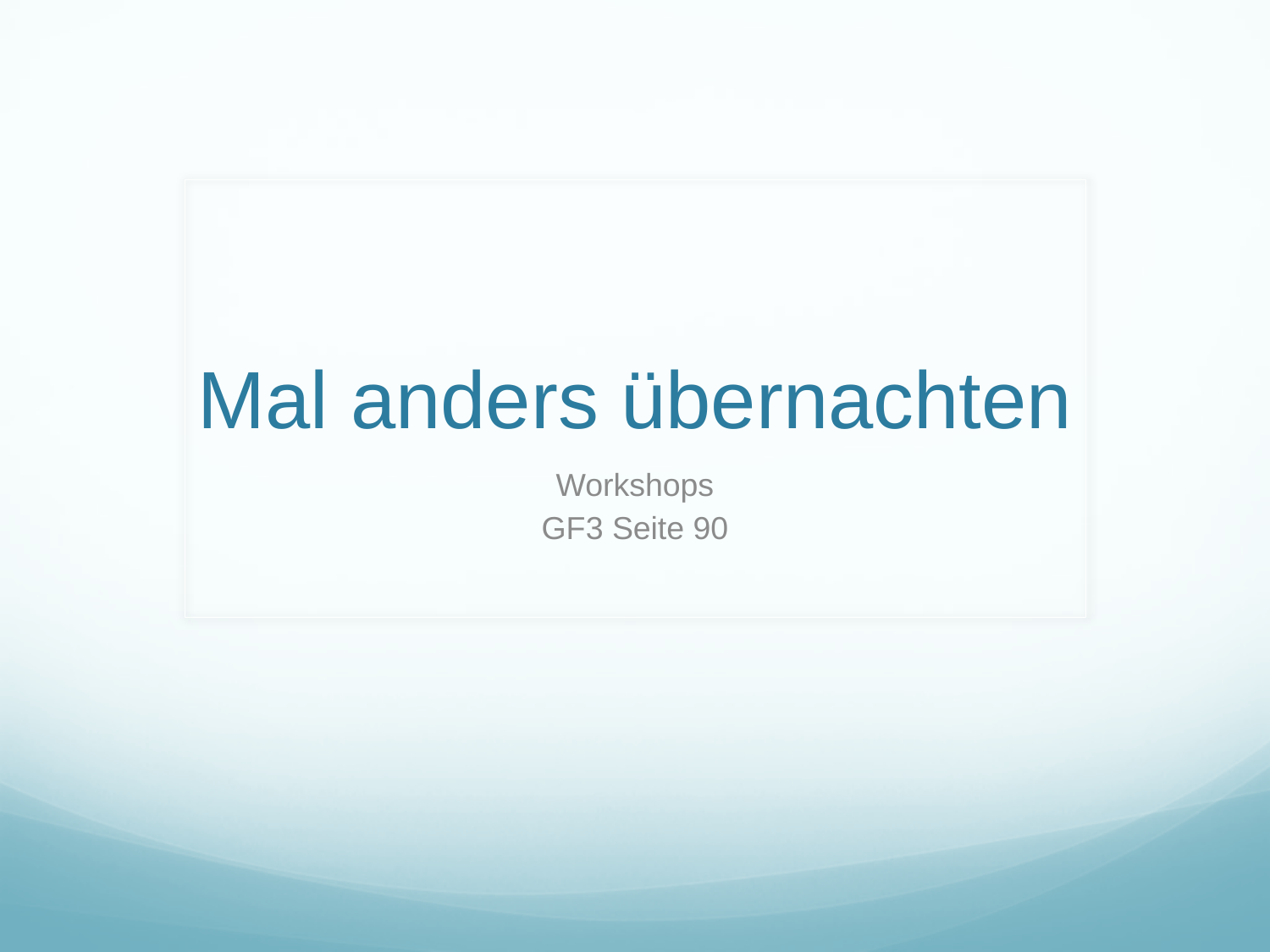

# Mal anders übernachten
Workshops
GF3 Seite 90